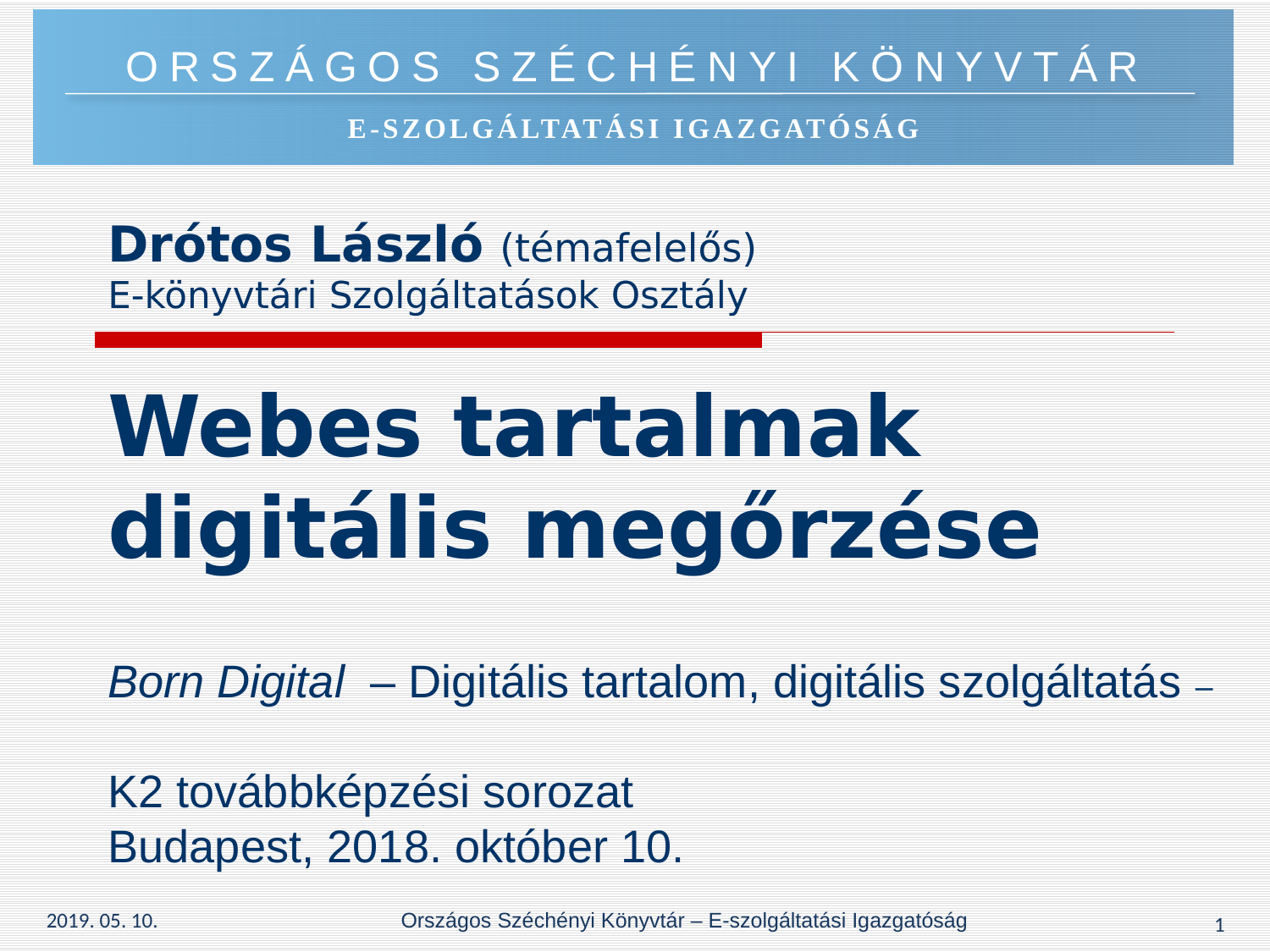

Drótos László (témafelelős)
E-könyvtári Szolgáltatások Osztály
# Webes tartalmak digitális megőrzése
Born Digital  – Digitális tartalom, digitális szolgáltatás –
K2 továbbképzési sorozat
Budapest, 2018. október 10.